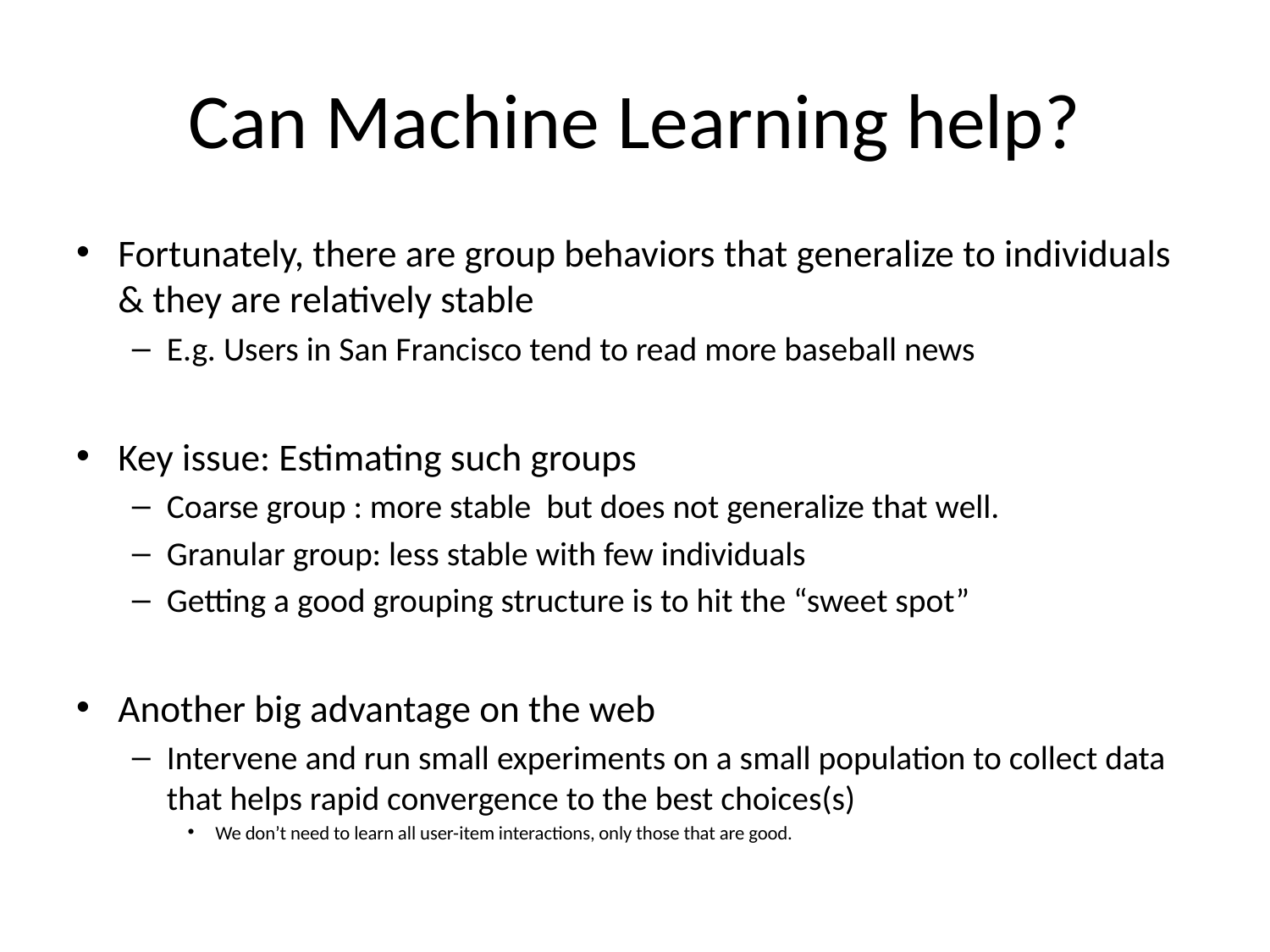

# Can Machine Learning help?
Fortunately, there are group behaviors that generalize to individuals & they are relatively stable
E.g. Users in San Francisco tend to read more baseball news

Key issue: Estimating such groups
Coarse group : more stable  but does not generalize that well.
Granular group: less stable with few individuals
Getting a good grouping structure is to hit the “sweet spot”

Another big advantage on the web
Intervene and run small experiments on a small population to collect data that helps rapid convergence to the best choices(s)
We don’t need to learn all user-item interactions, only those that are good.